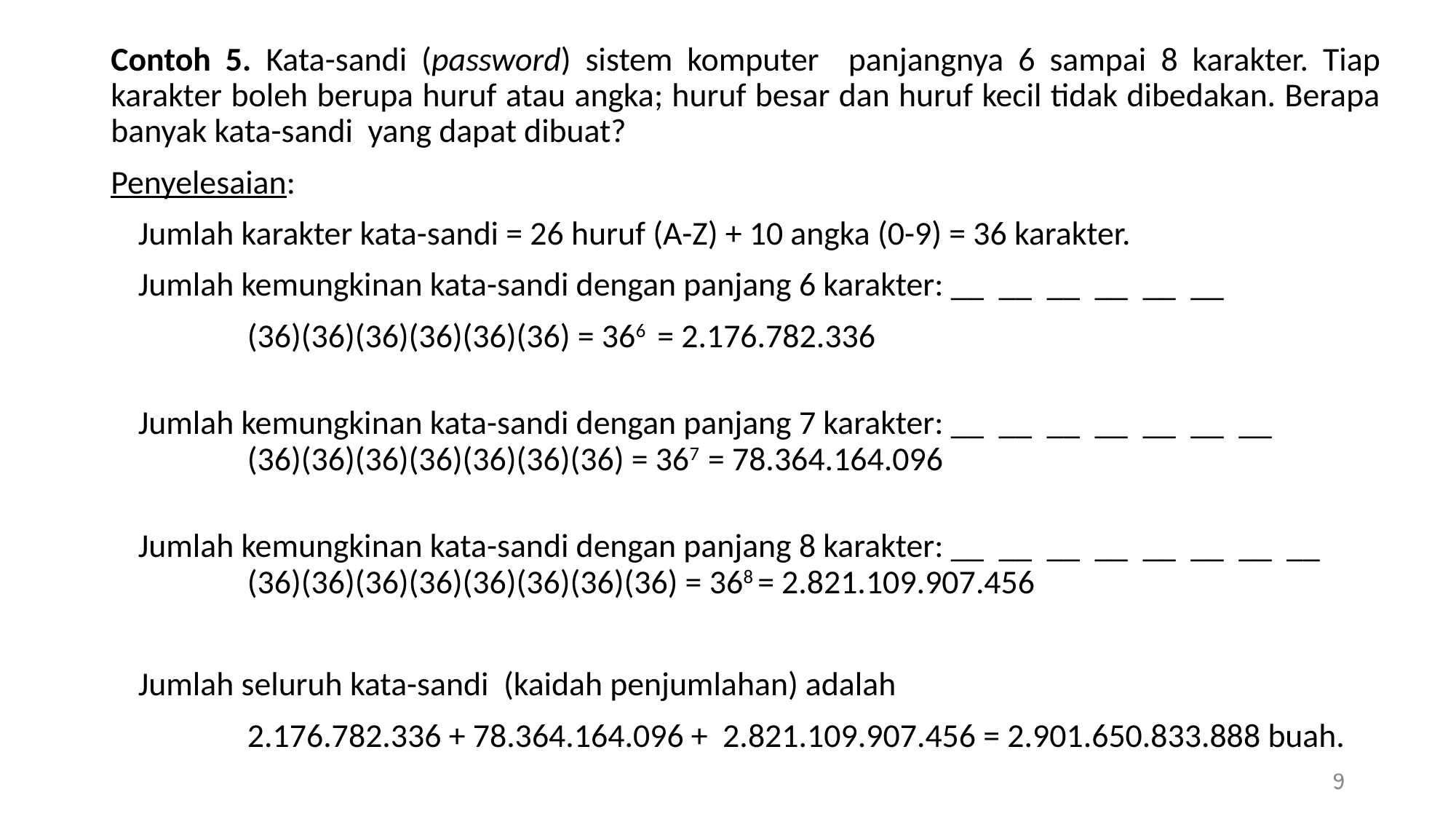

Contoh 5. Kata-sandi (password) sistem komputer  panjangnya 6 sampai 8 karakter. Tiap karakter boleh berupa huruf atau angka; huruf besar dan huruf kecil tidak dibedakan. Berapa banyak kata-sandi  yang dapat dibuat?
Penyelesaian:
	Jumlah karakter kata-sandi = 26 huruf (A-Z) + 10 angka (0-9) = 36 karakter.
 	Jumlah kemungkinan kata-sandi dengan panjang 6 karakter: __  __  __  __  __  __
		(36)(36)(36)(36)(36)(36) = 366  = 2.176.782.336

	Jumlah kemungkinan kata-sandi dengan panjang 7 karakter: __  __  __  __  __  __  __
		(36)(36)(36)(36)(36)(36)(36) = 367  = 78.364.164.096

	Jumlah kemungkinan kata-sandi dengan panjang 8 karakter: __  __  __  __  __  __  __  __
		(36)(36)(36)(36)(36)(36)(36)(36) = 368 = 2.821.109.907.456

	Jumlah seluruh kata-sandi  (kaidah penjumlahan) adalah
 		2.176.782.336 + 78.364.164.096 +  2.821.109.907.456 = 2.901.650.833.888 buah.
9